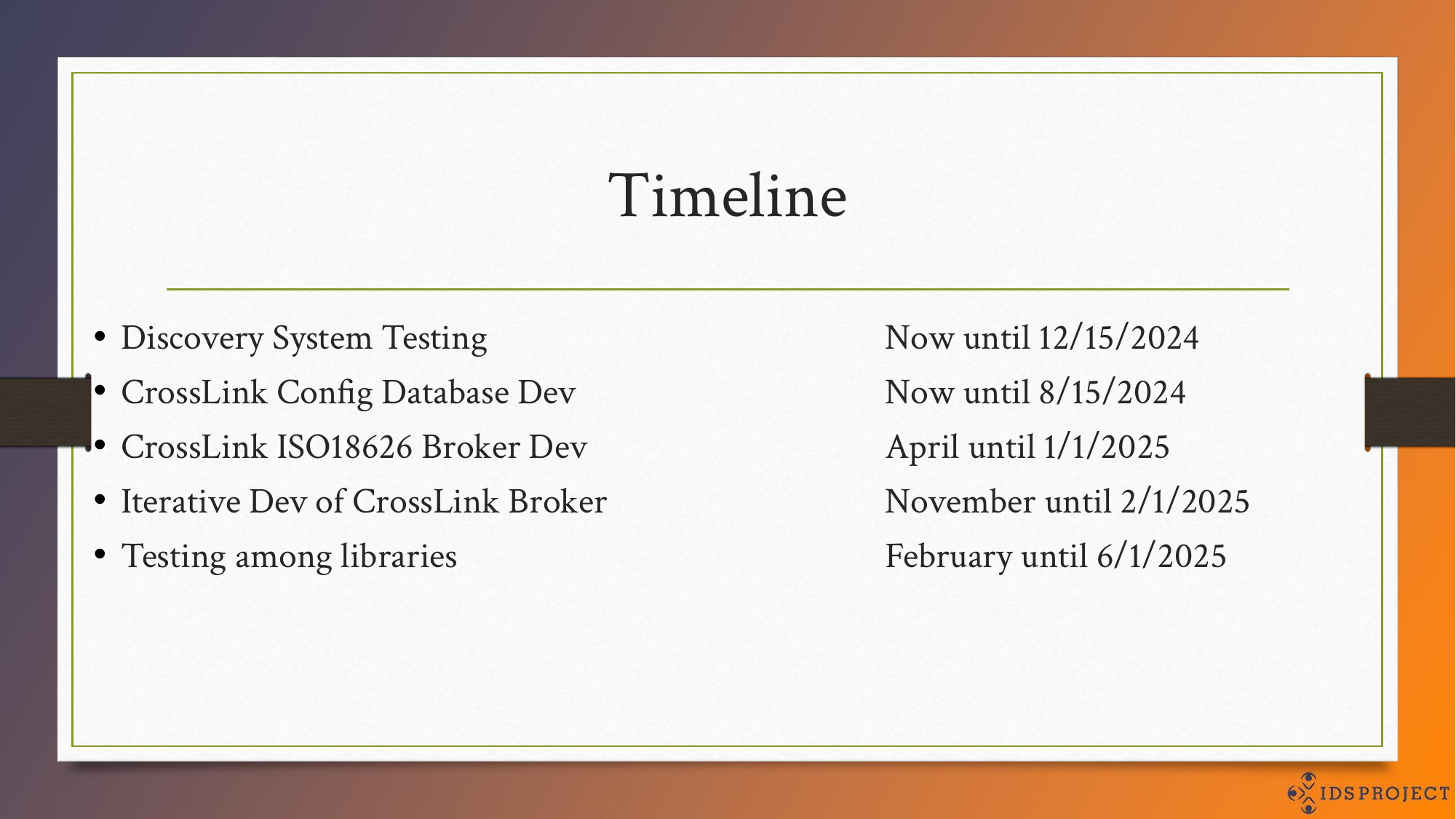

# Timeline
Discovery System Testing				Now until 12/15/2024
CrossLink Config Database Dev			Now until 8/15/2024
CrossLink ISO18626 Broker Dev			April until 1/1/2025
Iterative Dev of CrossLink Broker			November until 2/1/2025
Testing among libraries				February until 6/1/2025